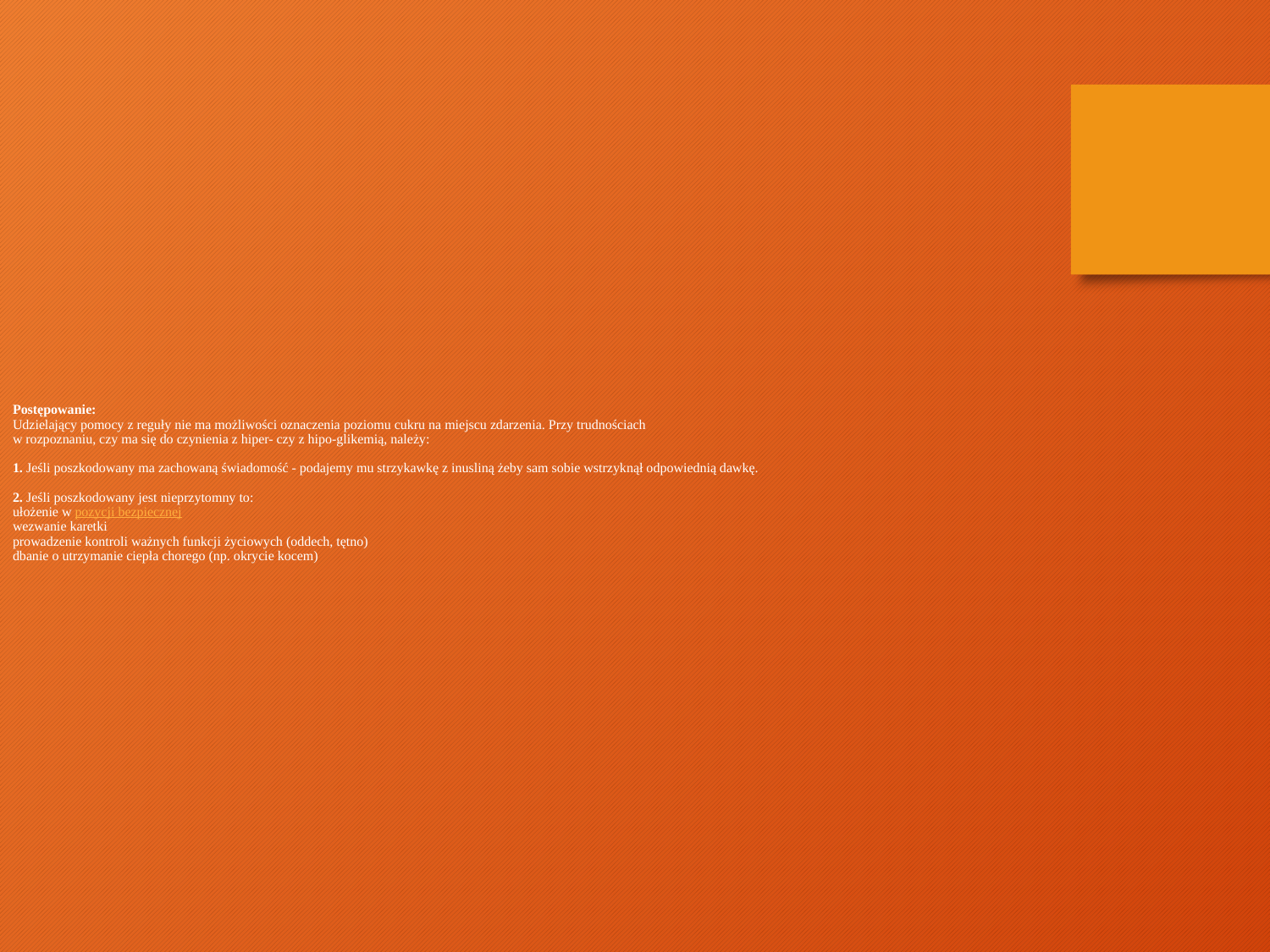

Postępowanie:
Udzielający pomocy z reguły nie ma możliwości oznaczenia poziomu cukru na miejscu zdarzenia. Przy trudnościach
w rozpoznaniu, czy ma się do czynienia z hiper- czy z hipo-glikemią, należy:
1. Jeśli poszkodowany ma zachowaną świadomość - podajemy mu strzykawkę z inusliną żeby sam sobie wstrzyknął odpowiednią dawkę.
2. Jeśli poszkodowany jest nieprzytomny to:
ułożenie w pozycji bezpiecznej
wezwanie karetki
prowadzenie kontroli ważnych funkcji życiowych (oddech, tętno)
dbanie o utrzymanie ciepła chorego (np. okrycie kocem)